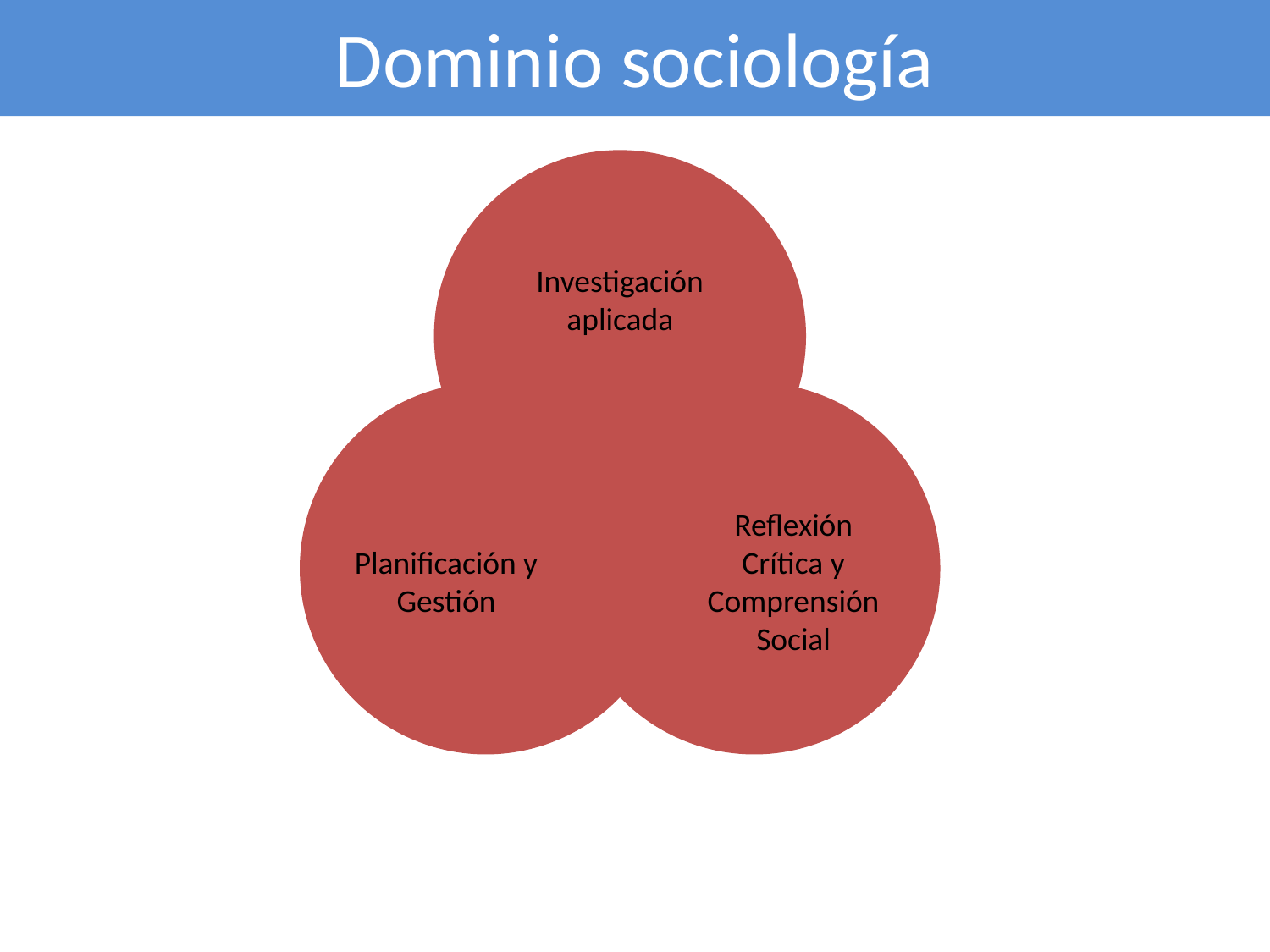

# Dominio sociología
Investigación aplicada
Reflexión Crítica y Comprensión Social
Planificación y Gestión